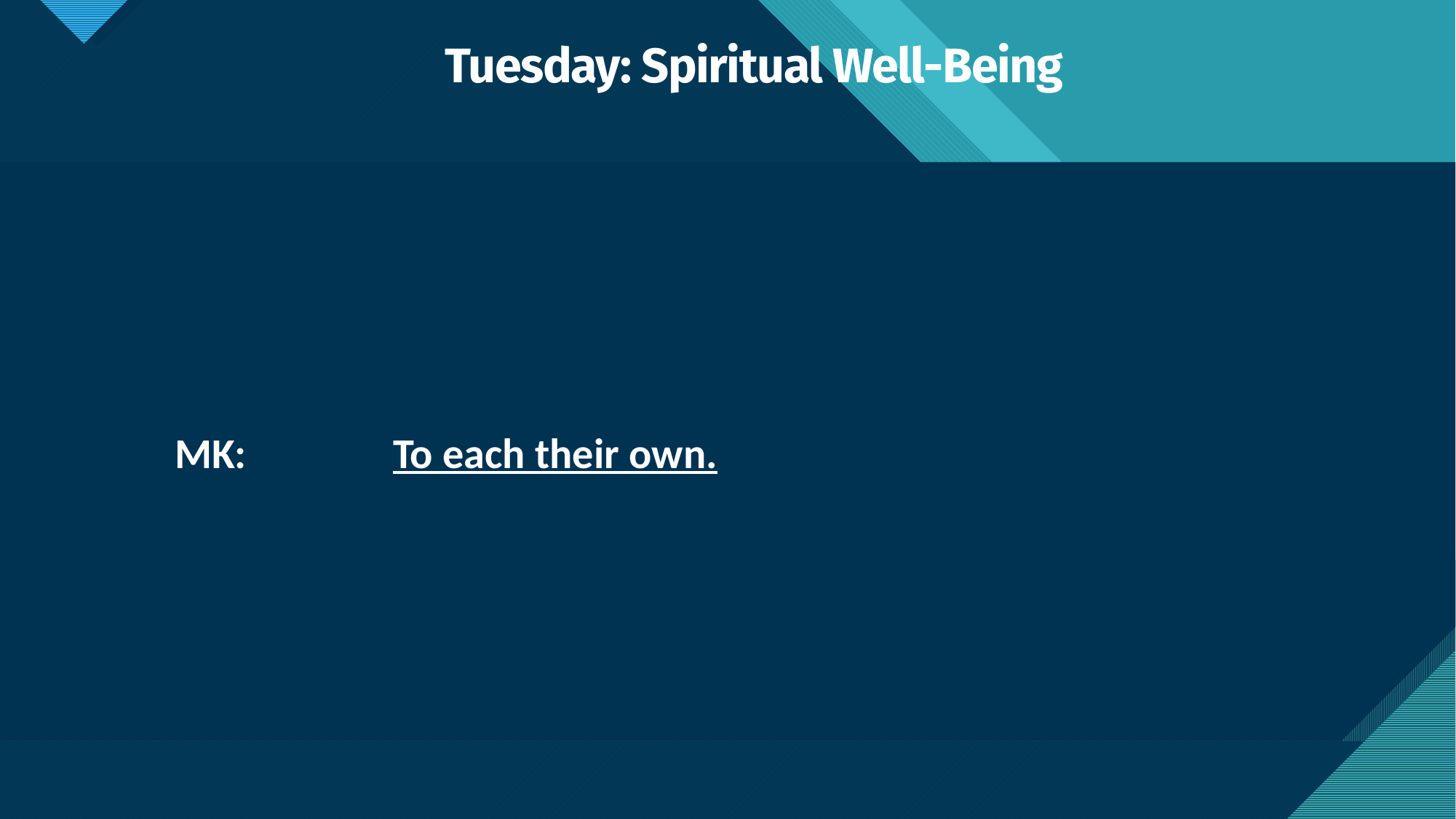

# Tuesday: Spiritual Well-Being
MK:  		To each their own.